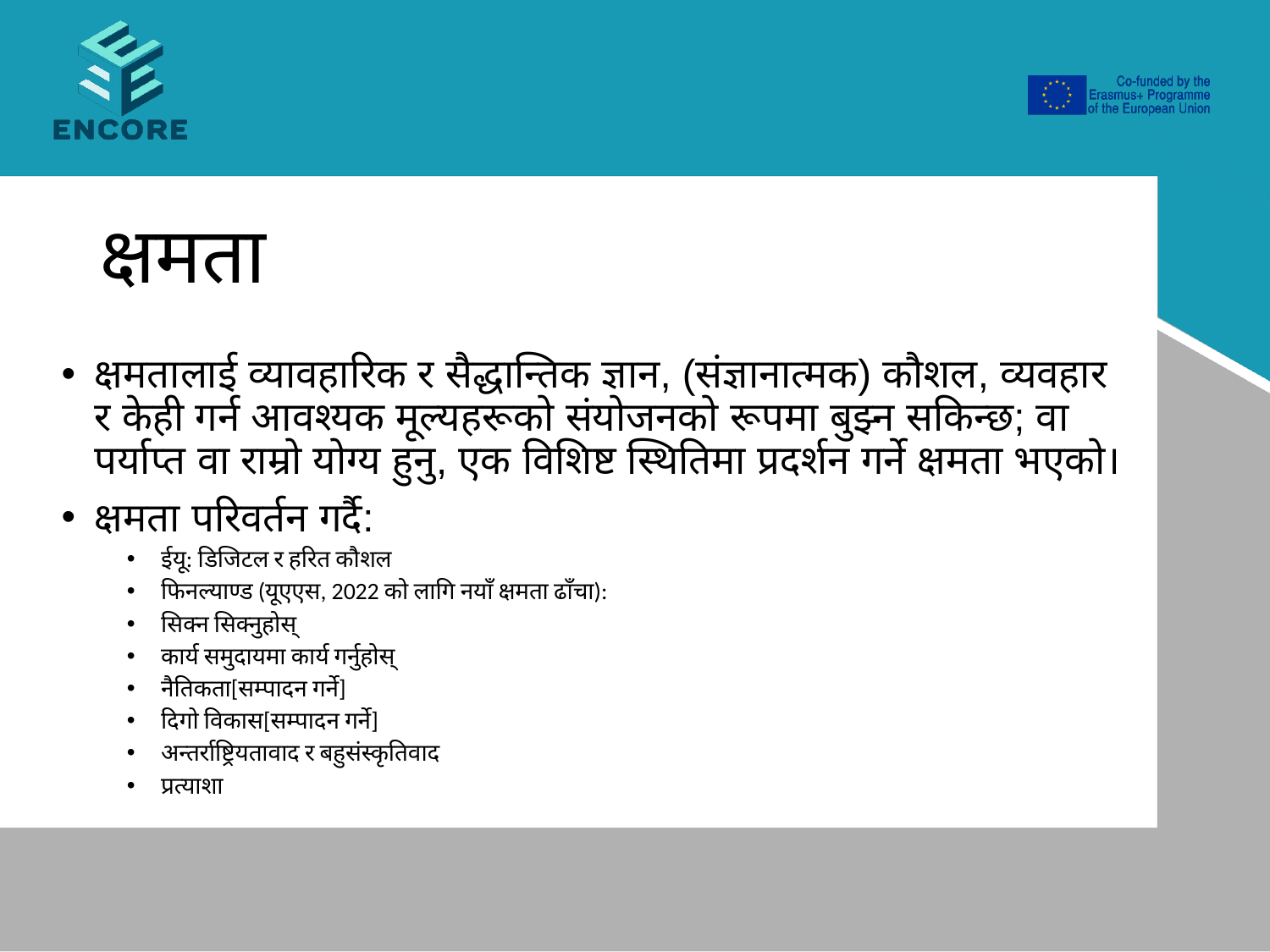

# क्षमता
क्षमतालाई व्यावहारिक र सैद्धान्तिक ज्ञान, (संज्ञानात्मक) कौशल, व्यवहार र केही गर्न आवश्यक मूल्यहरूको संयोजनको रूपमा बुझ्न सकिन्छ; वा पर्याप्त वा राम्रो योग्य हुनु, एक विशिष्ट स्थितिमा प्रदर्शन गर्ने क्षमता भएको।
क्षमता परिवर्तन गर्दै:
ईयू: डिजिटल र हरित कौशल
फिनल्याण्ड (यूएएस, 2022 को लागि नयाँ क्षमता ढाँचा):
सिक्न सिक्नुहोस्
कार्य समुदायमा कार्य गर्नुहोस्
नैतिकता[सम्पादन गर्ने]
दिगो विकास[सम्पादन गर्ने]
अन्तर्राष्ट्रियतावाद र बहुसंस्कृतिवाद
प्रत्याशा